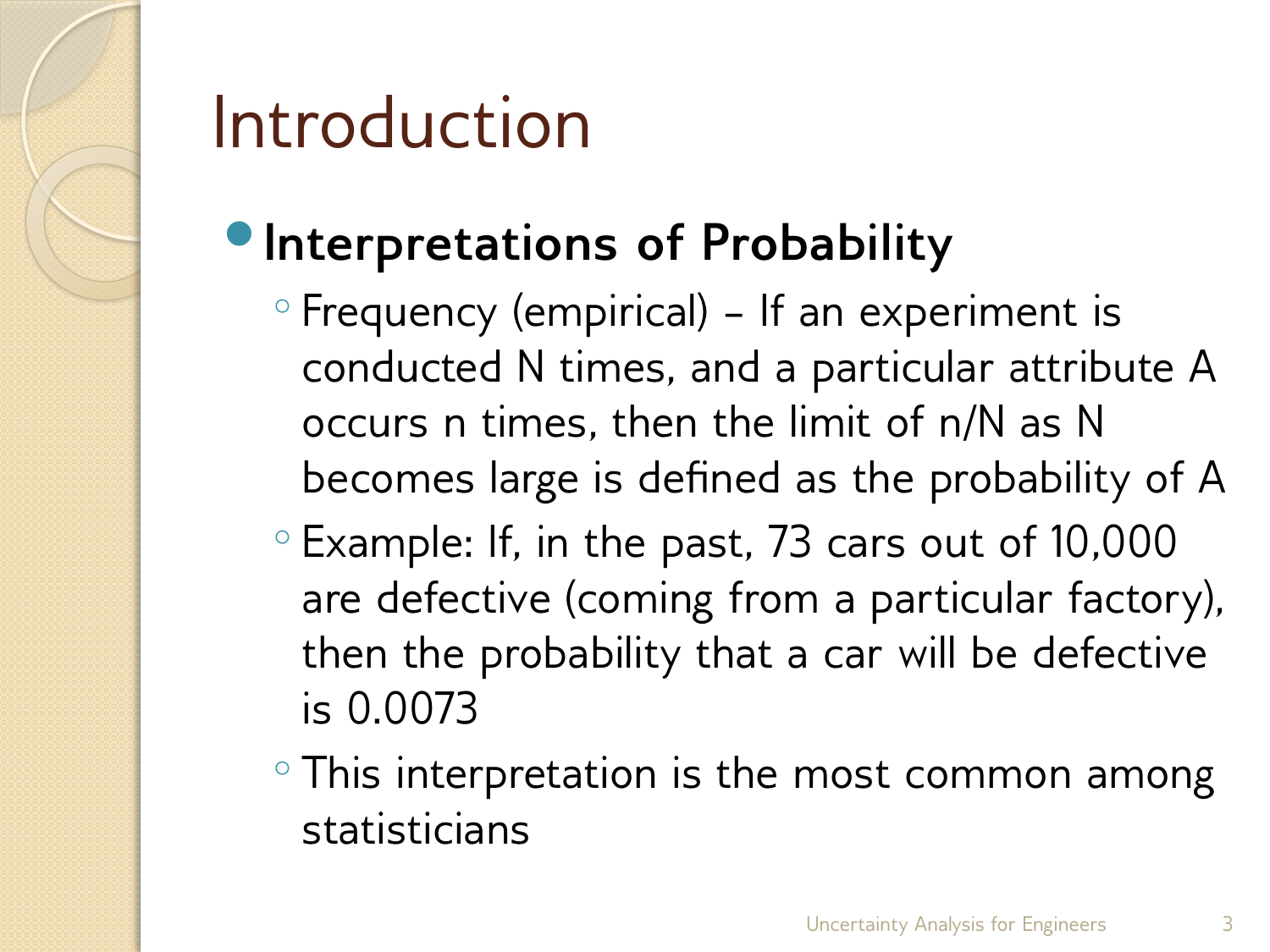

# Introduction
Interpretations of Probability
Frequency (empirical) – If an experiment is conducted N times, and a particular attribute A occurs n times, then the limit of n/N as N becomes large is defined as the probability of A
Example: If, in the past, 73 cars out of 10,000 are defective (coming from a particular factory), then the probability that a car will be defective is 0.0073
This interpretation is the most common among statisticians
Uncertainty Analysis for Engineers
3